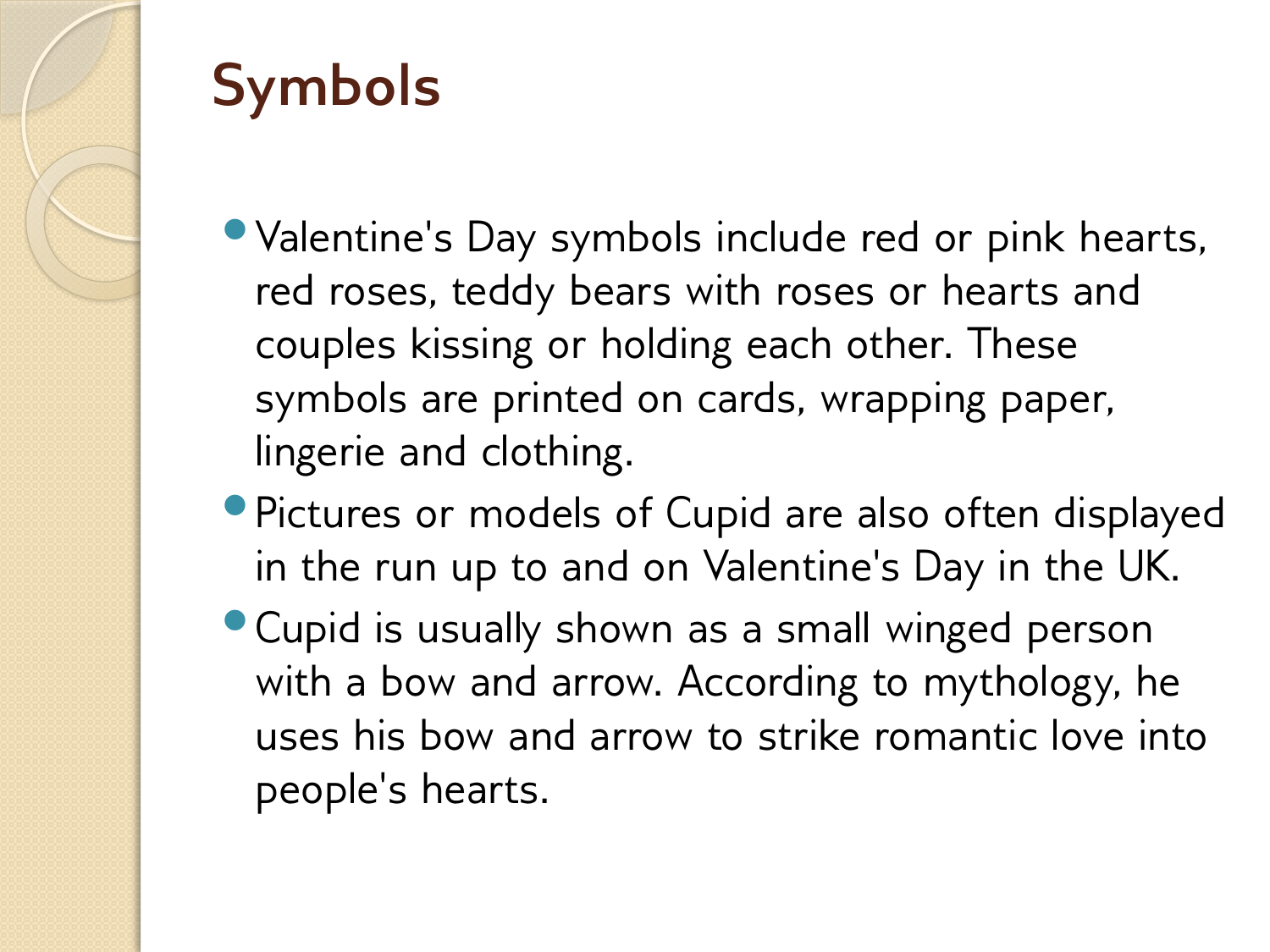

# Symbols
Valentine's Day symbols include red or pink hearts, red roses, teddy bears with roses or hearts and couples kissing or holding each other. These symbols are printed on cards, wrapping paper, lingerie and clothing.
Pictures or models of Cupid are also often displayed in the run up to and on Valentine's Day in the UK.
Cupid is usually shown as a small winged person with a bow and arrow. According to mythology, he uses his bow and arrow to strike romantic love into people's hearts.